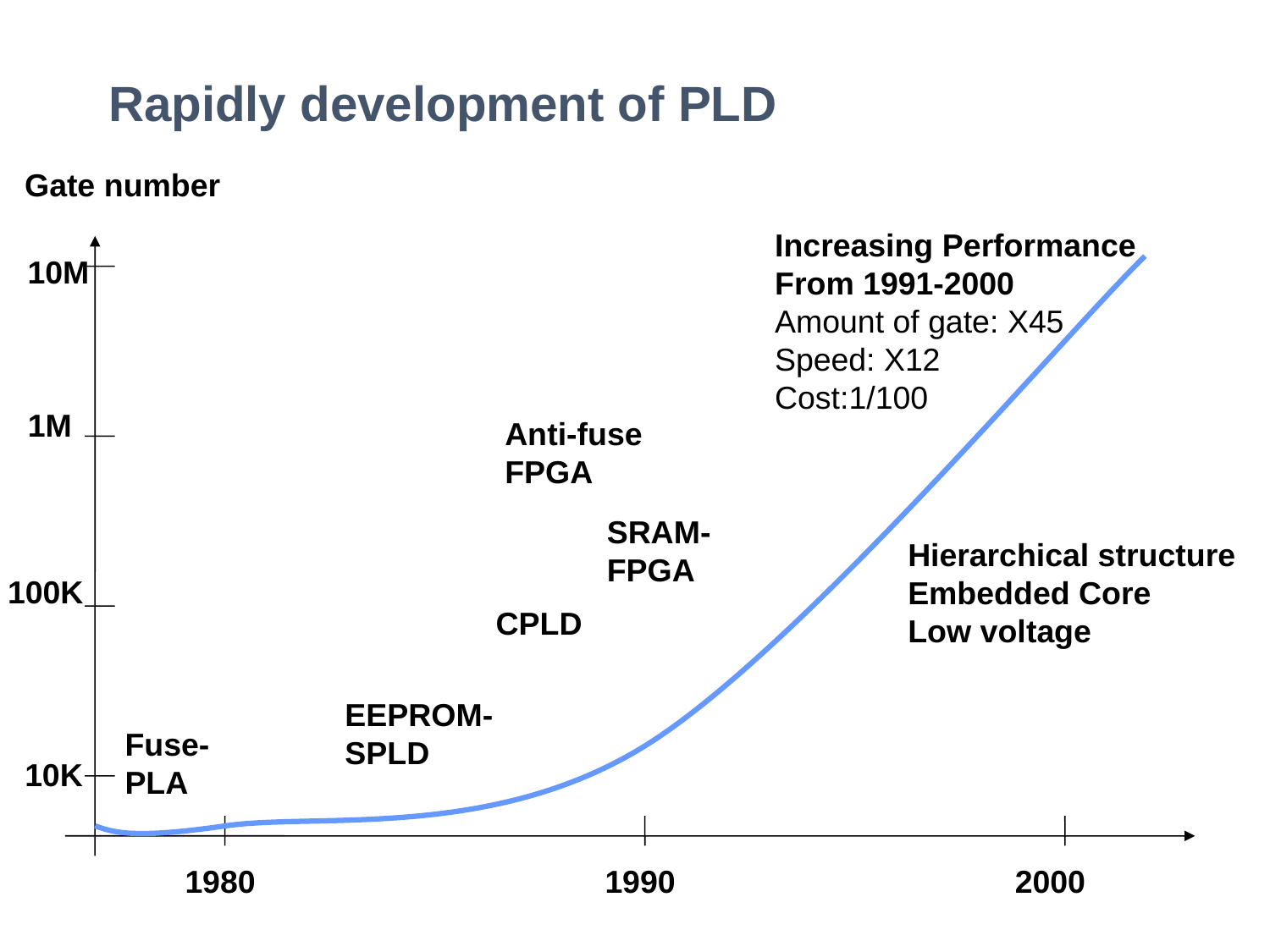

Rapidly development of PLD
Gate number
Increasing Performance
From 1991-2000
Amount of gate: X45
Speed: X12
Cost:1/100

10M

1M
Anti-fuse
FPGA

SRAM-
FPGA
Hierarchical structure
Embedded Core
Low voltage
100K
CPLD

EEPROM-
SPLD
Fuse-
PLA
10K

1980
1990
2000